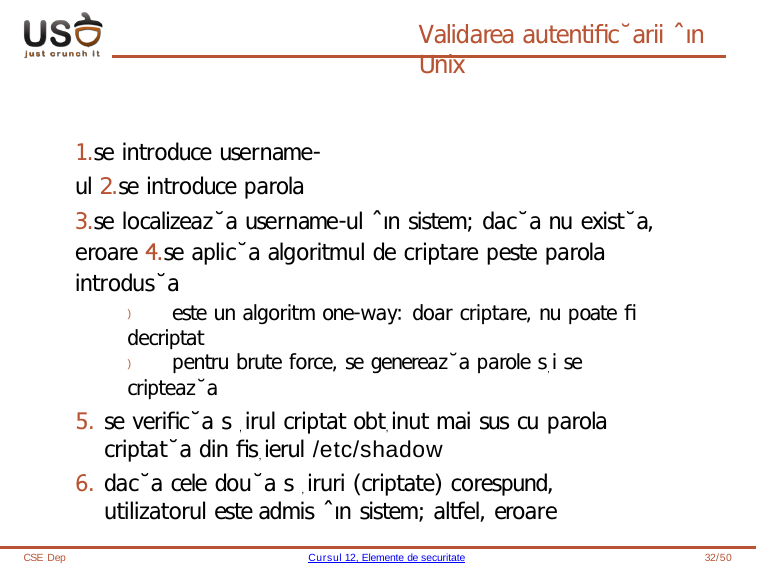

# Validarea autentific˘arii ˆın Unix

1.se introduce username-ul 2.se introduce parola
3.se localizeaz˘a username-ul ˆın sistem; dac˘a nu exist˘a, eroare 4.se aplic˘a algoritmul de criptare peste parola introdus˘a
)   este un algoritm one-way: doar criptare, nu poate fi decriptat
)   pentru brute force, se genereaz˘a parole s, i se cripteaz˘a
se verific˘a s , irul criptat obt, inut mai sus cu parola criptat˘a din fis, ierul /etc/shadow
dac˘a cele dou˘a s , iruri (criptate) corespund, utilizatorul este admis ˆın sistem; altfel, eroare

CSE Dep
Cursul 12, Elemente de securitate
32/50